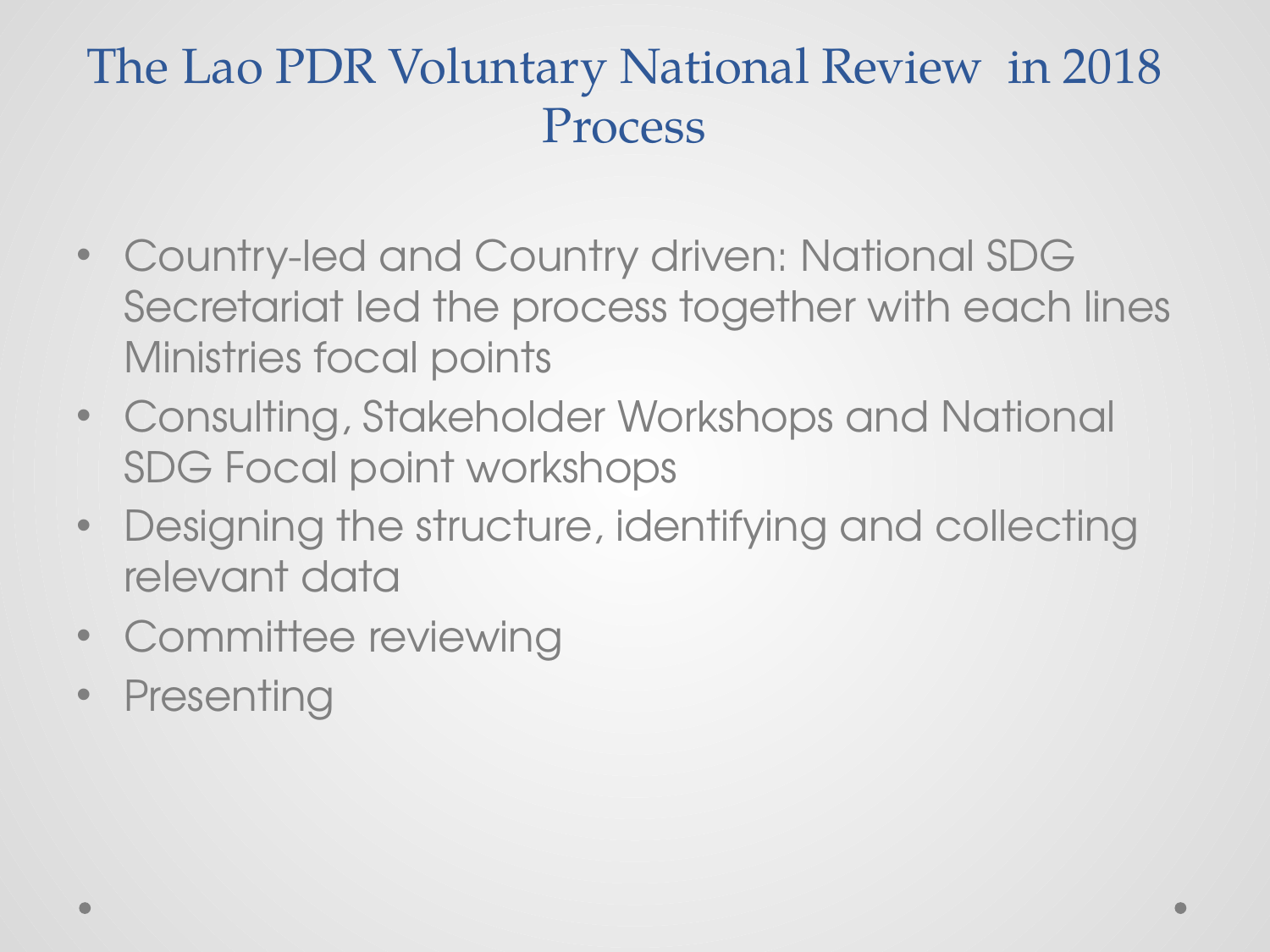

# The Lao PDR Voluntary National Review  in 2018 Process
Country-led and Country driven: National SDG Secretariat led the process together with each lines Ministries focal points
Consulting, Stakeholder Workshops and National SDG Focal point workshops
Designing the structure, identifying and collecting relevant data
Committee reviewing
Presenting